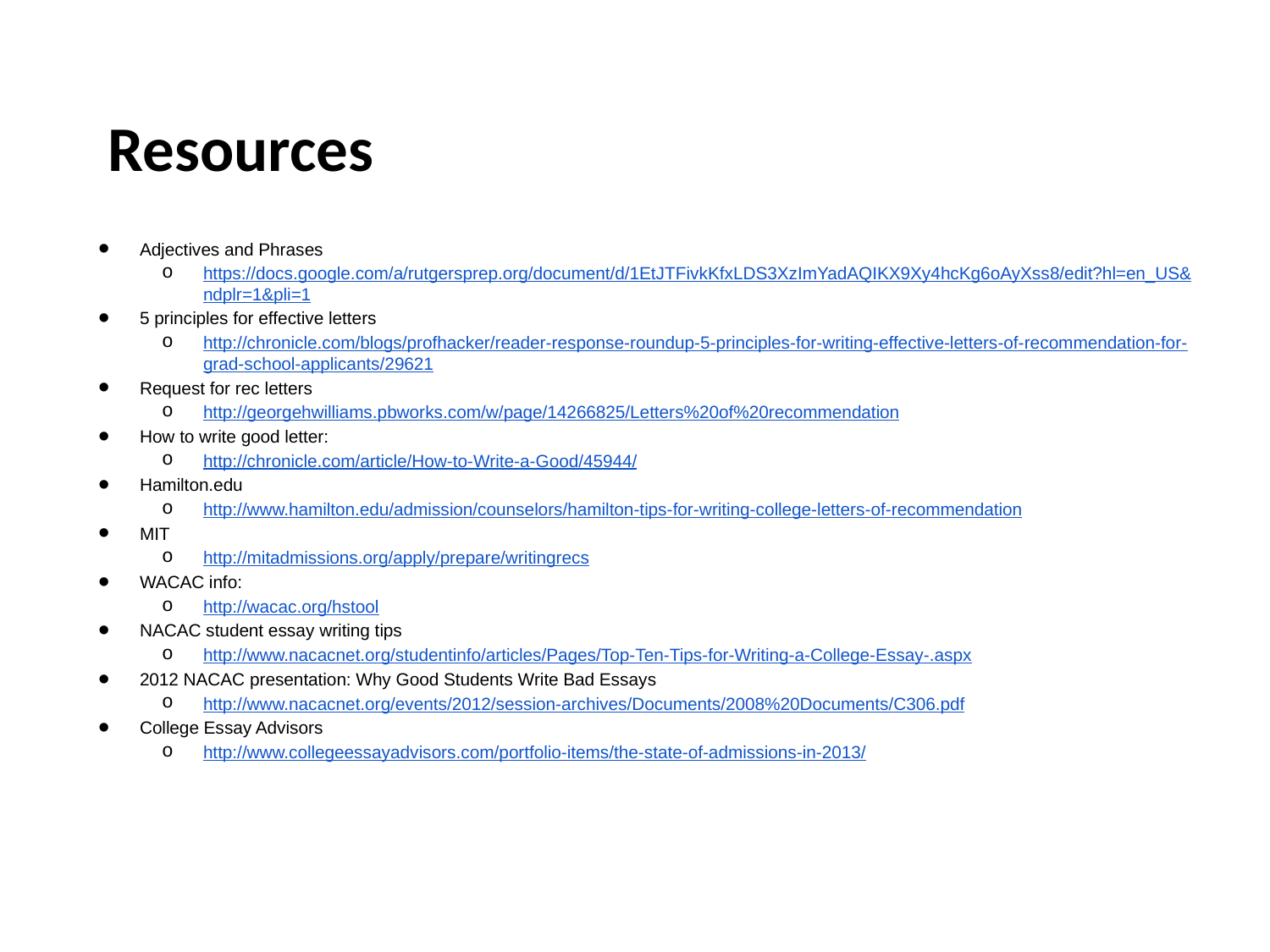

# Resources
Adjectives and Phrases
https://docs.google.com/a/rutgersprep.org/document/d/1EtJTFivkKfxLDS3XzImYadAQIKX9Xy4hcKg6oAyXss8/edit?hl=en_US&ndplr=1&pli=1
5 principles for effective letters
http://chronicle.com/blogs/profhacker/reader-response-roundup-5-principles-for-writing-effective-letters-of-recommendation-for-grad-school-applicants/29621
Request for rec letters
http://georgehwilliams.pbworks.com/w/page/14266825/Letters%20of%20recommendation
How to write good letter:
http://chronicle.com/article/How-to-Write-a-Good/45944/
Hamilton.edu
http://www.hamilton.edu/admission/counselors/hamilton-tips-for-writing-college-letters-of-recommendation
MIT
http://mitadmissions.org/apply/prepare/writingrecs
WACAC info:
http://wacac.org/hstool
NACAC student essay writing tips
http://www.nacacnet.org/studentinfo/articles/Pages/Top-Ten-Tips-for-Writing-a-College-Essay-.aspx
2012 NACAC presentation: Why Good Students Write Bad Essays
http://www.nacacnet.org/events/2012/session-archives/Documents/2008%20Documents/C306.pdf
College Essay Advisors
http://www.collegeessayadvisors.com/portfolio-items/the-state-of-admissions-in-2013/